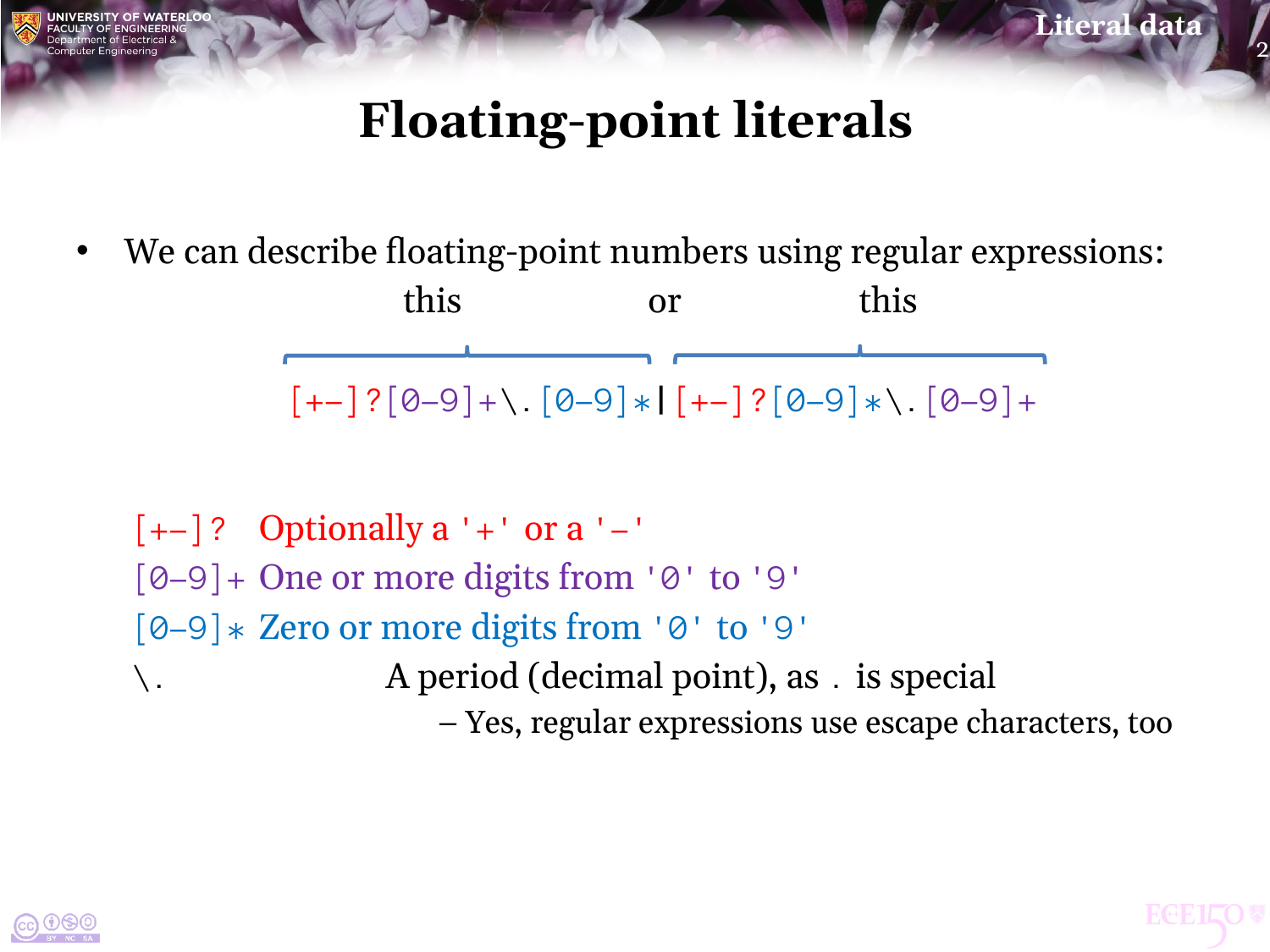

# Floating-point literals

We can describe floating-point numbers using regular expressions:
      this                      or                     this

[+-]?[0-9]+\.[0-9]*|[+-]?[0-9]*\.[0-9]+

[+-]?	Optionally a '+' or a '-'
[0-9]+	One or more digits from '0' to '9'
[0-9]*	Zero or more digits from '0' to '9'
\.		A period (decimal point), as . is special
		   – Yes, regular expressions use escape characters, too